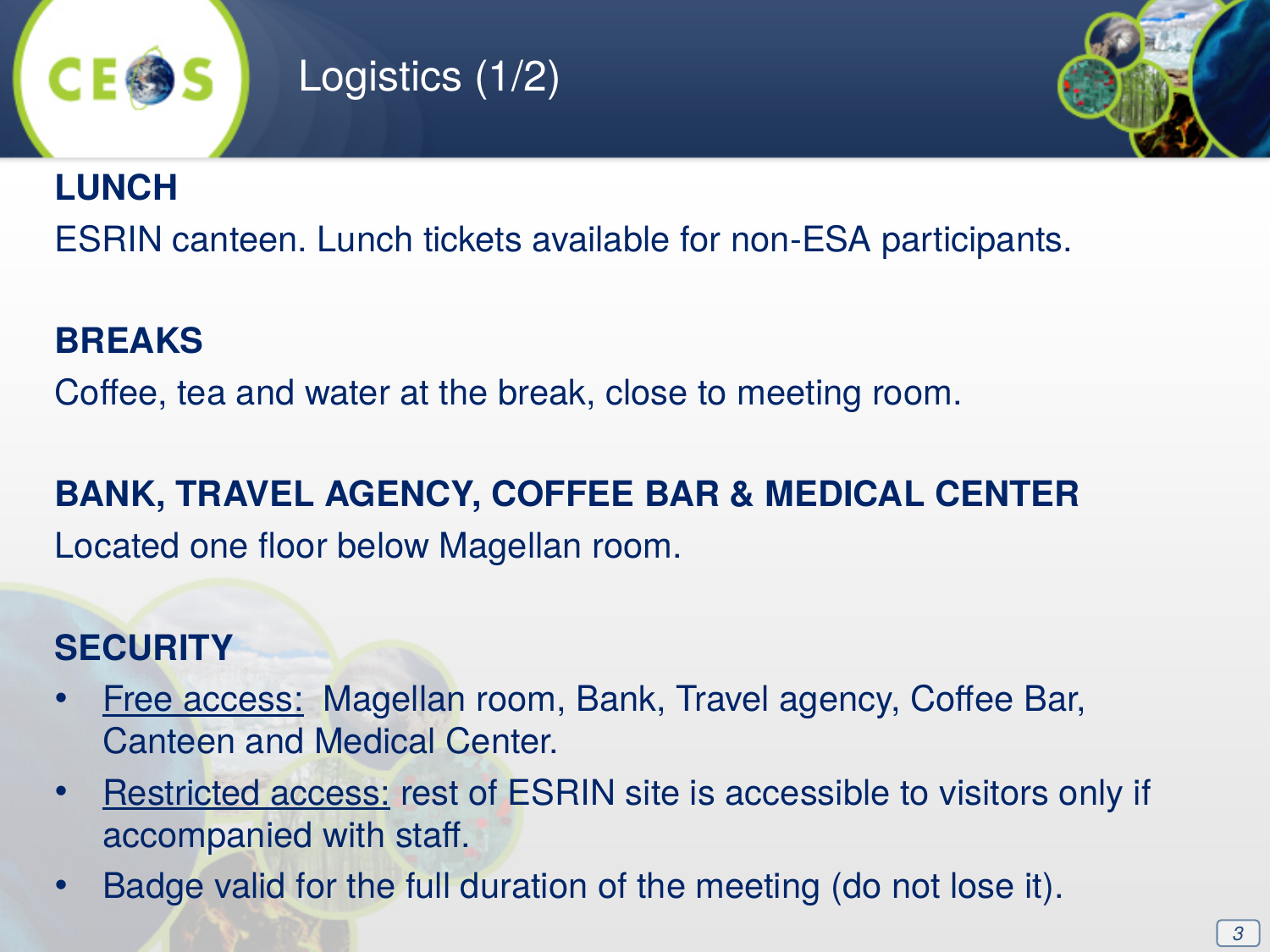

Logistics (1/2)

LUNCH
ESRIN canteen. Lunch tickets available for non-ESA participants.

BREAKS
Coffee, tea and water at the break, close to meeting room.

BANK, TRAVEL AGENCY, COFFEE BAR & MEDICAL CENTER
Located one floor below Magellan room.

SECURITY
Free access:  Magellan room, Bank, Travel agency, Coffee Bar, Canteen and Medical Center.
Restricted access: rest of ESRIN site is accessible to visitors only if accompanied with staff.
Badge valid for the full duration of the meeting (do not lose it).
3